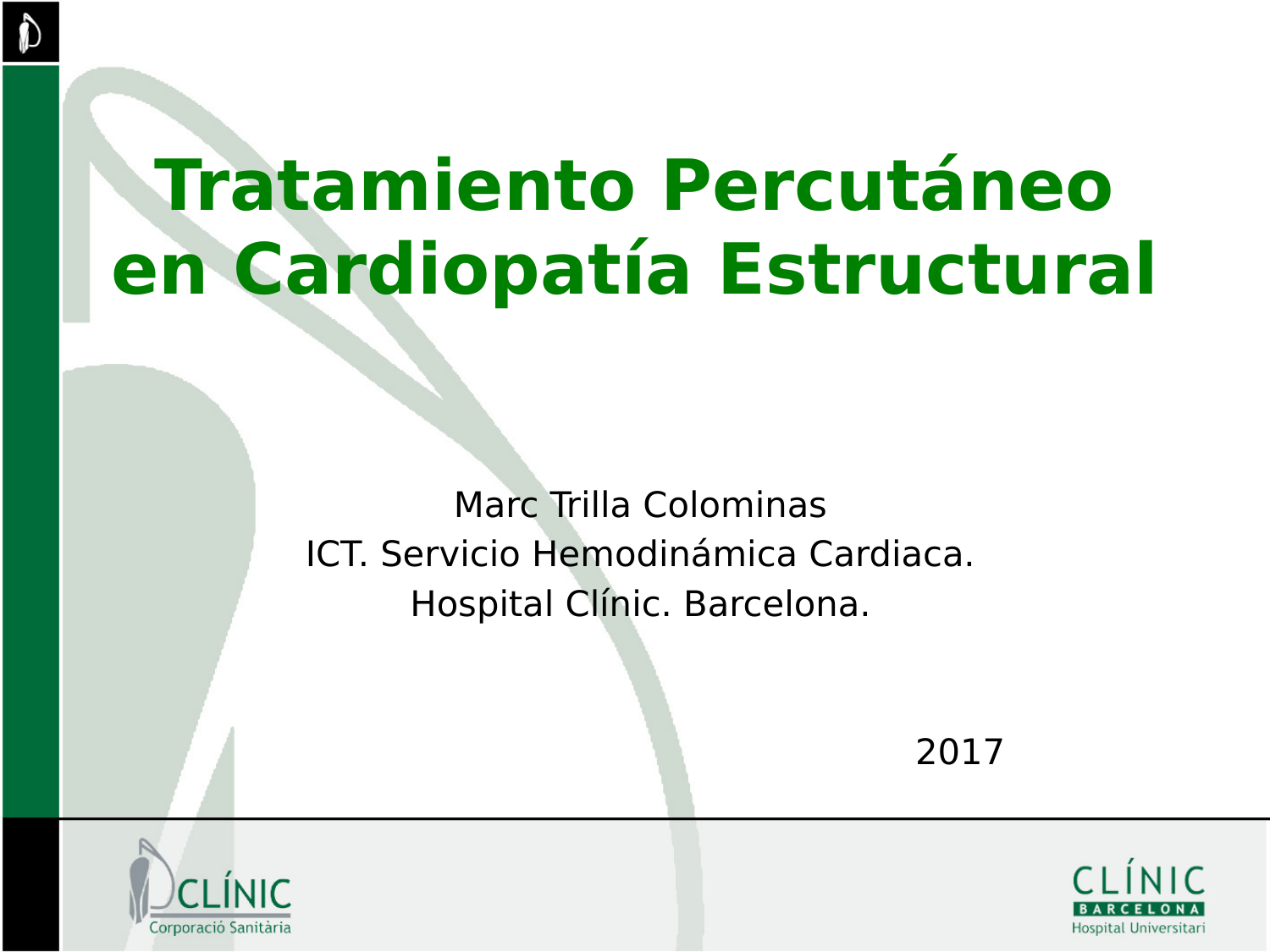

# Tratamiento Percutáneo en Cardiopatía Estructural
Marc Trilla Colominas
ICT. Servicio Hemodinámica Cardiaca.
Hospital Clínic. Barcelona.

                                                         2017